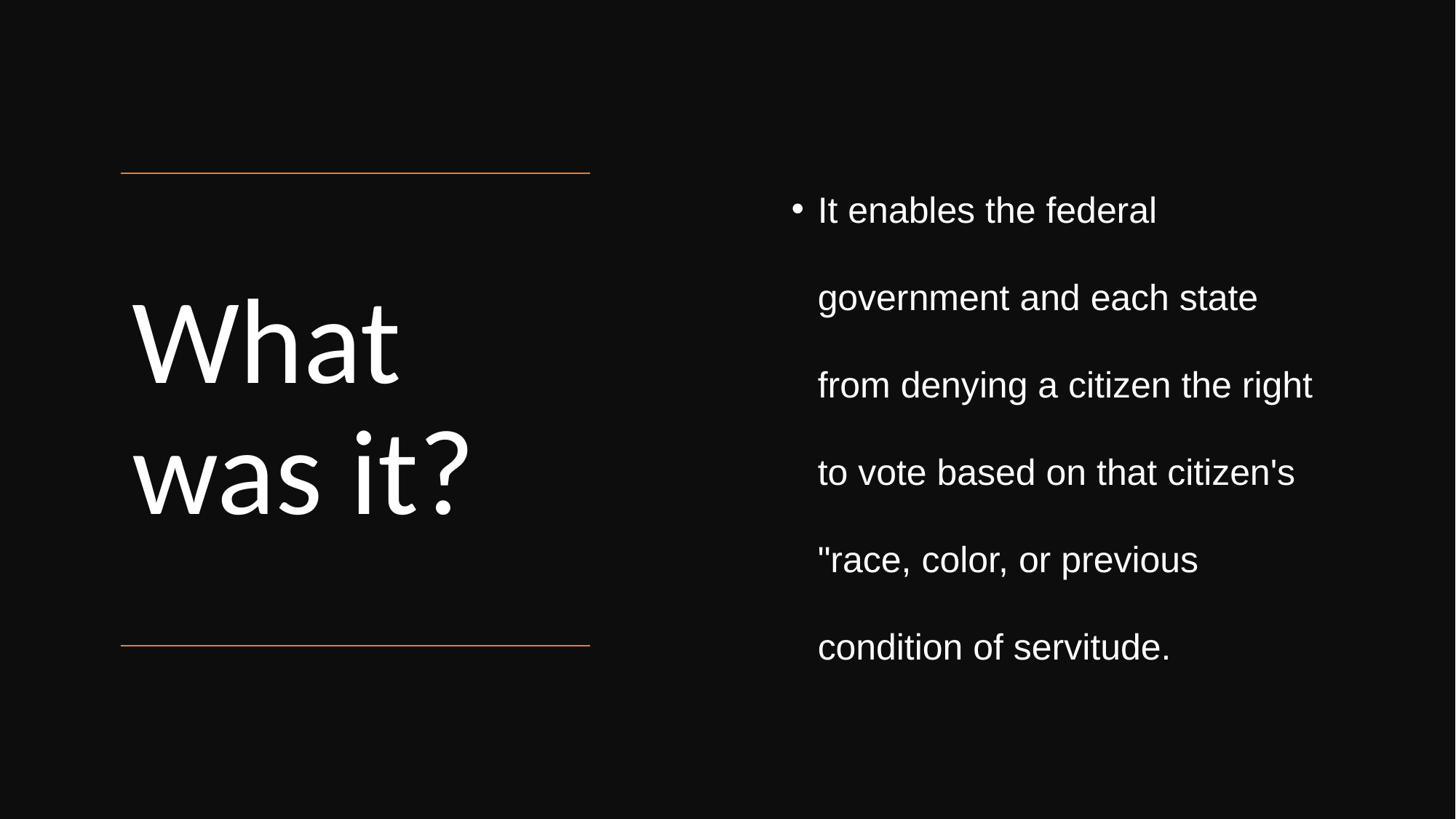

It enables the federal government and each state from denying a citizen the right to vote based on that citizen's "race, color, or previous condition of servitude.
# What was it?